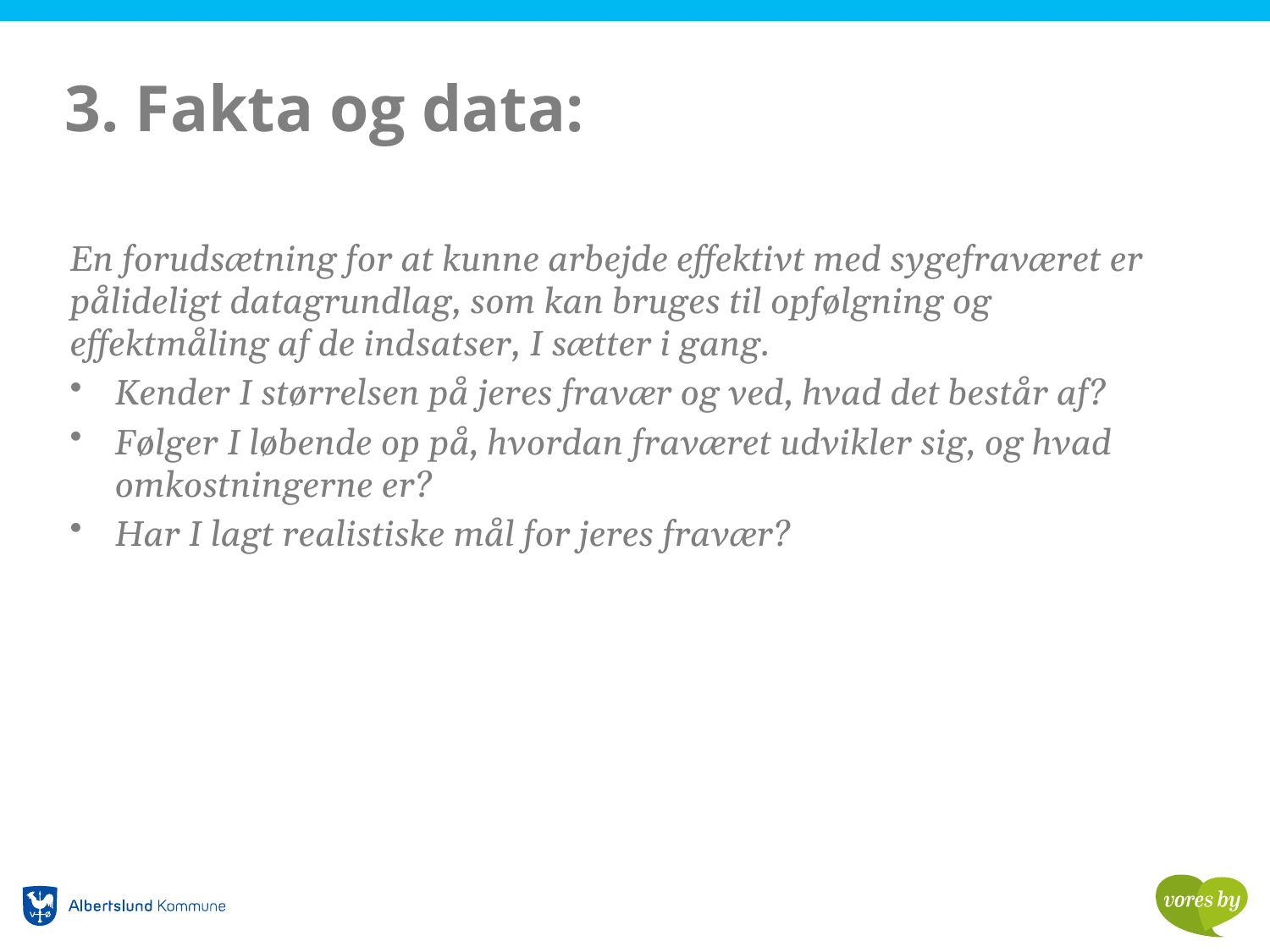

# 3. Fakta og data:
En forudsætning for at kunne arbejde effektivt med sygefraværet er pålideligt datagrundlag, som kan bruges til opfølgning og effektmåling af de indsatser, I sætter i gang.
Kender I størrelsen på jeres fravær og ved, hvad det består af?
Følger I løbende op på, hvordan fraværet udvikler sig, og hvad omkostningerne er?
Har I lagt realistiske mål for jeres fravær?